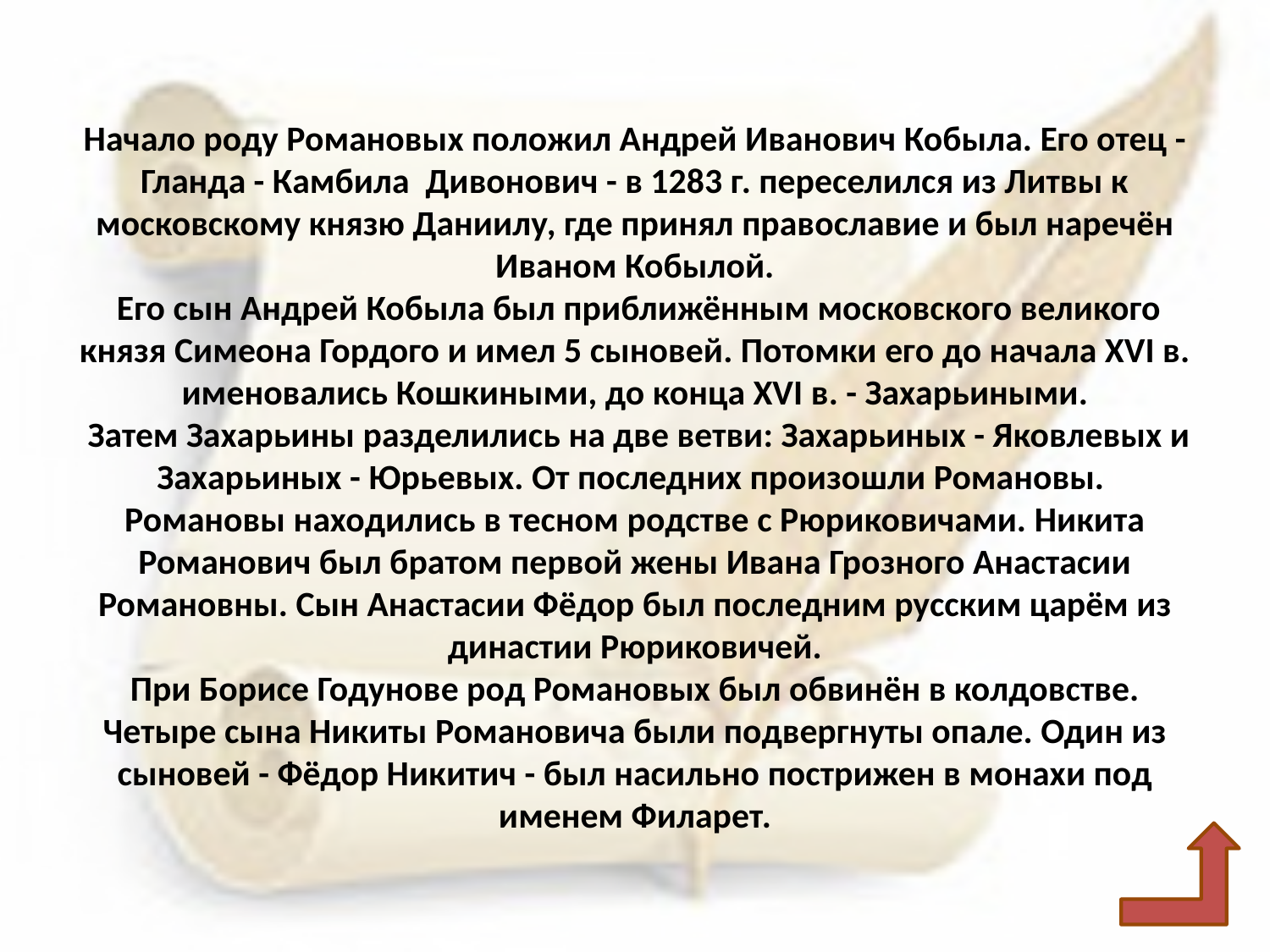

# Начало роду Романовых положил Андрей Иванович Кобыла. Его отец - Гланда - Камбила  Дивонович - в 1283 г. переселился из Литвы к московскому князю Даниилу, где принял православие и был наречён Иваном Кобылой. Его сын Андрей Кобыла был приближённым московского великого князя Симеона Гордого и имел 5 сыновей. Потомки его до начала ХVI в. именовались Кошкиными, до конца ХVI в. - Захарьиными. Затем Захарьины разделились на две ветви: Захарьиных - Яковлевых и Захарьиных - Юрьевых. От последних произошли Романовы. Романовы находились в тесном родстве с Рюриковичами. Никита Романович был братом первой жены Ивана Грозного Анастасии Романовны. Сын Анастасии Фёдор был последним русским царём из династии Рюриковичей. При Борисе Годунове род Романовых был обвинён в колдовстве. Четыре сына Никиты Романовича были подвергнуты опале. Один из сыновей - Фёдор Никитич - был насильно пострижен в монахи под именем Филарет.